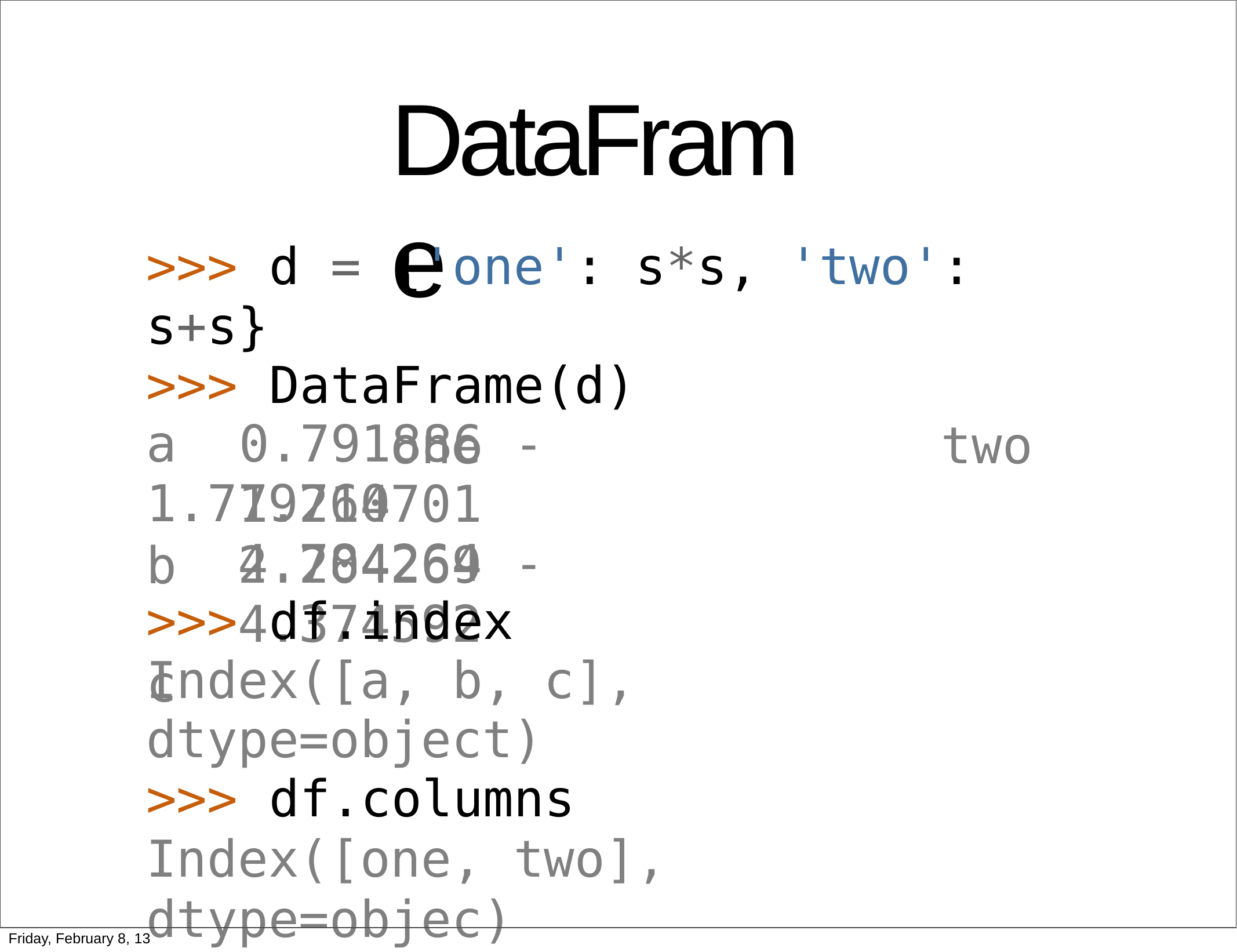

# DataFrame
>>>	d	=	{'one':	s*s,	'two':	s+s}
>>>	DataFrame(d)
one	two
a	0.791886	-1.779760
b  c
1.214701	2.204269
4.784264	-4.374592
>>>	df.index
Index([a,	b,	c],	dtype=object)
>>>	df.columns
Index([one,	two],	dtype=objec)
Friday, February 8, 13